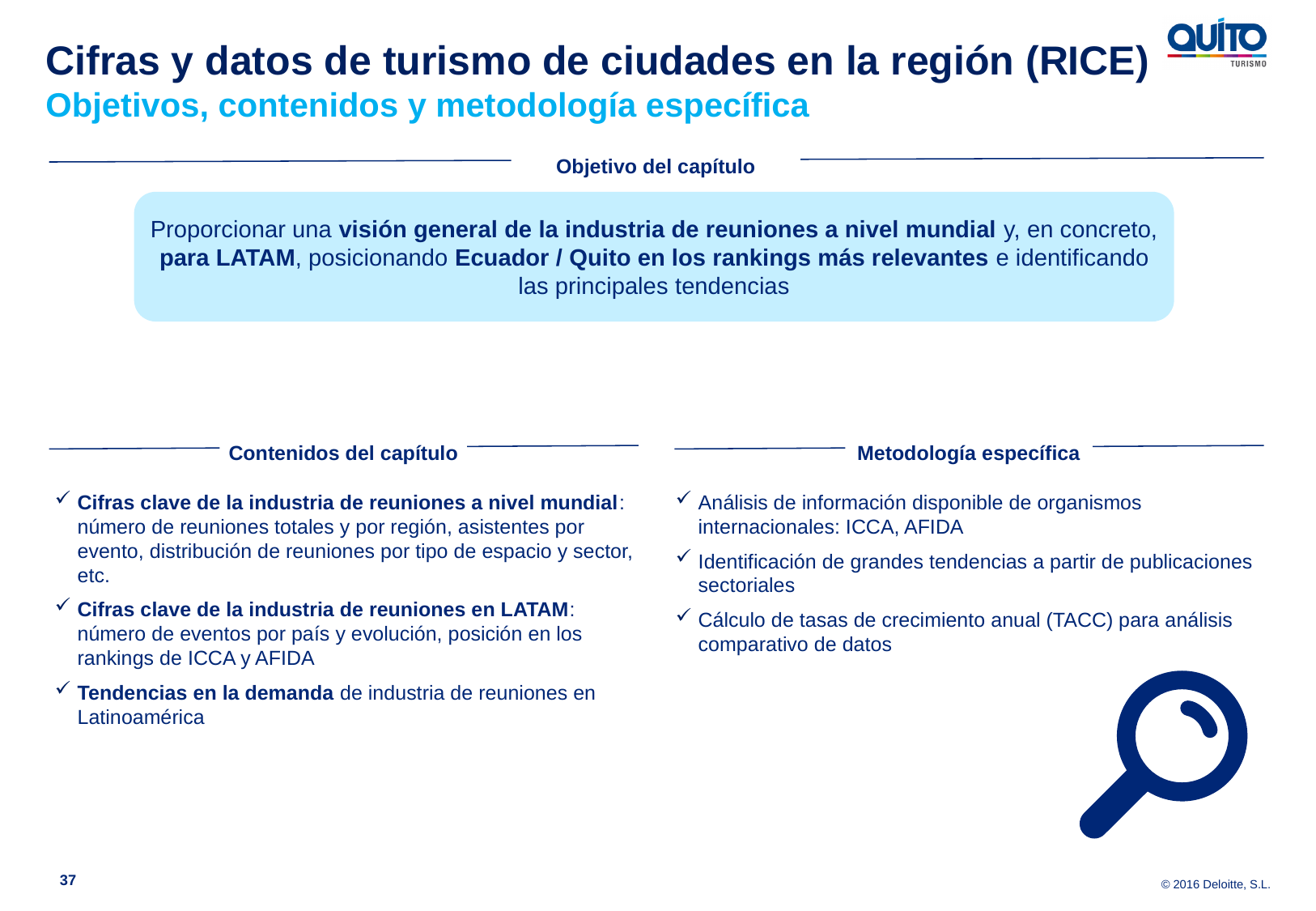

Cifras y datos de turismo de ciudades en la región (RICE)
Objetivos, contenidos y metodología específica
Objetivo del capítulo
Proporcionar una visión general de la industria de reuniones a nivel mundial y, en concreto, para LATAM, posicionando Ecuador / Quito en los rankings más relevantes e identificando las principales tendencias
Contenidos del capítulo
Metodología específica
Cifras clave de la industria de reuniones a nivel mundial: número de reuniones totales y por región, asistentes por evento, distribución de reuniones por tipo de espacio y sector, etc.
Cifras clave de la industria de reuniones en LATAM: número de eventos por país y evolución, posición en los rankings de ICCA y AFIDA
Tendencias en la demanda de industria de reuniones en Latinoamérica

Análisis de información disponible de organismos internacionales: ICCA, AFIDA
Identificación de grandes tendencias a partir de publicaciones sectoriales
Cálculo de tasas de crecimiento anual (TACC) para análisis comparativo de datos

37